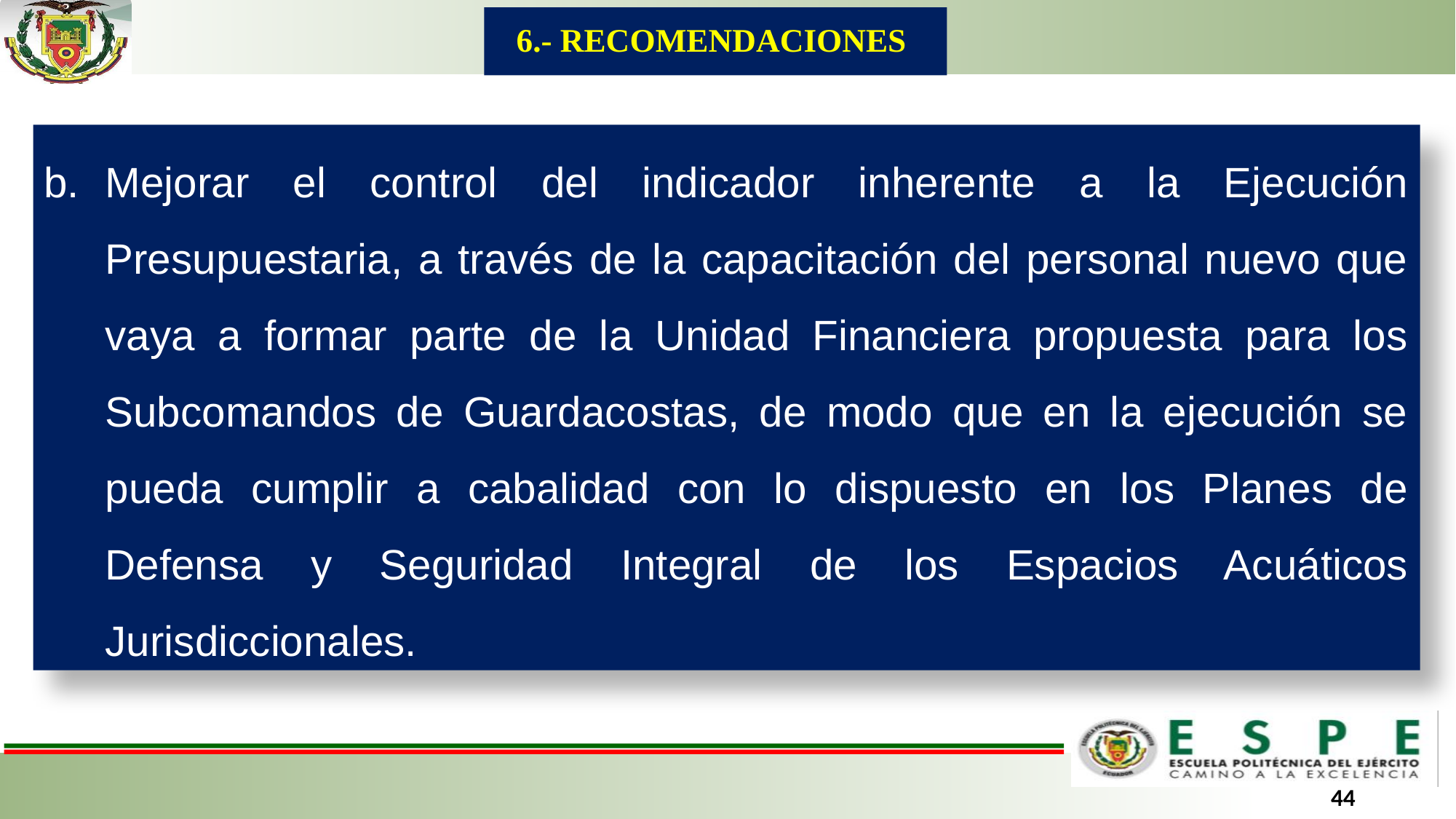

6.- RECOMENDACIONES
Mejorar el control del indicador inherente a la Ejecución Presupuestaria, a través de la capacitación del personal nuevo que vaya a formar parte de la Unidad Financiera propuesta para los Subcomandos de Guardacostas, de modo que en la ejecución se pueda cumplir a cabalidad con lo dispuesto en los Planes de Defensa y Seguridad Integral de los Espacios Acuáticos Jurisdiccionales.
44